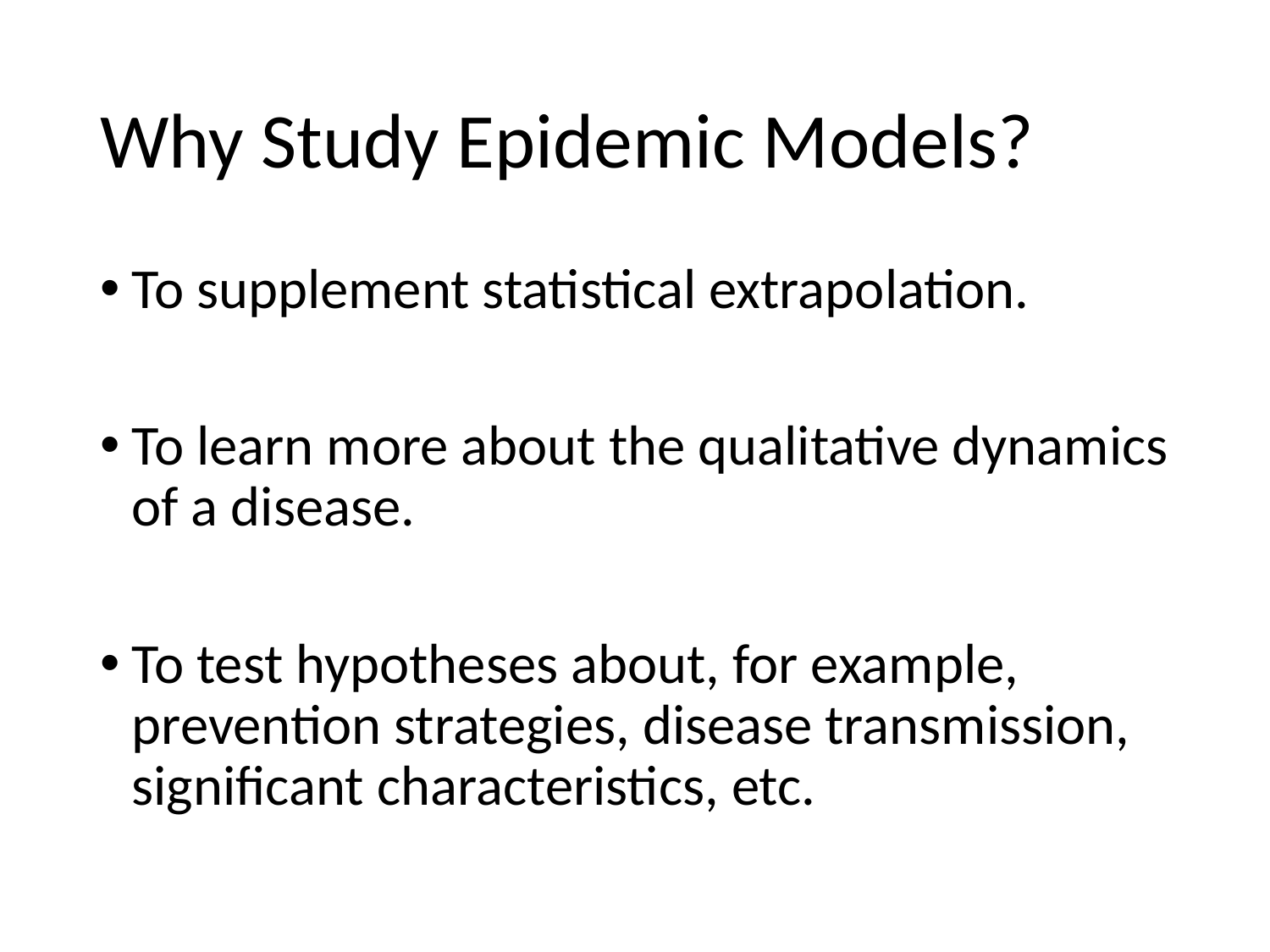

# Why Study Epidemic Models?
To supplement statistical extrapolation.

To learn more about the qualitative dynamics of a disease.

To test hypotheses about, for example, prevention strategies, disease transmission, significant characteristics, etc.